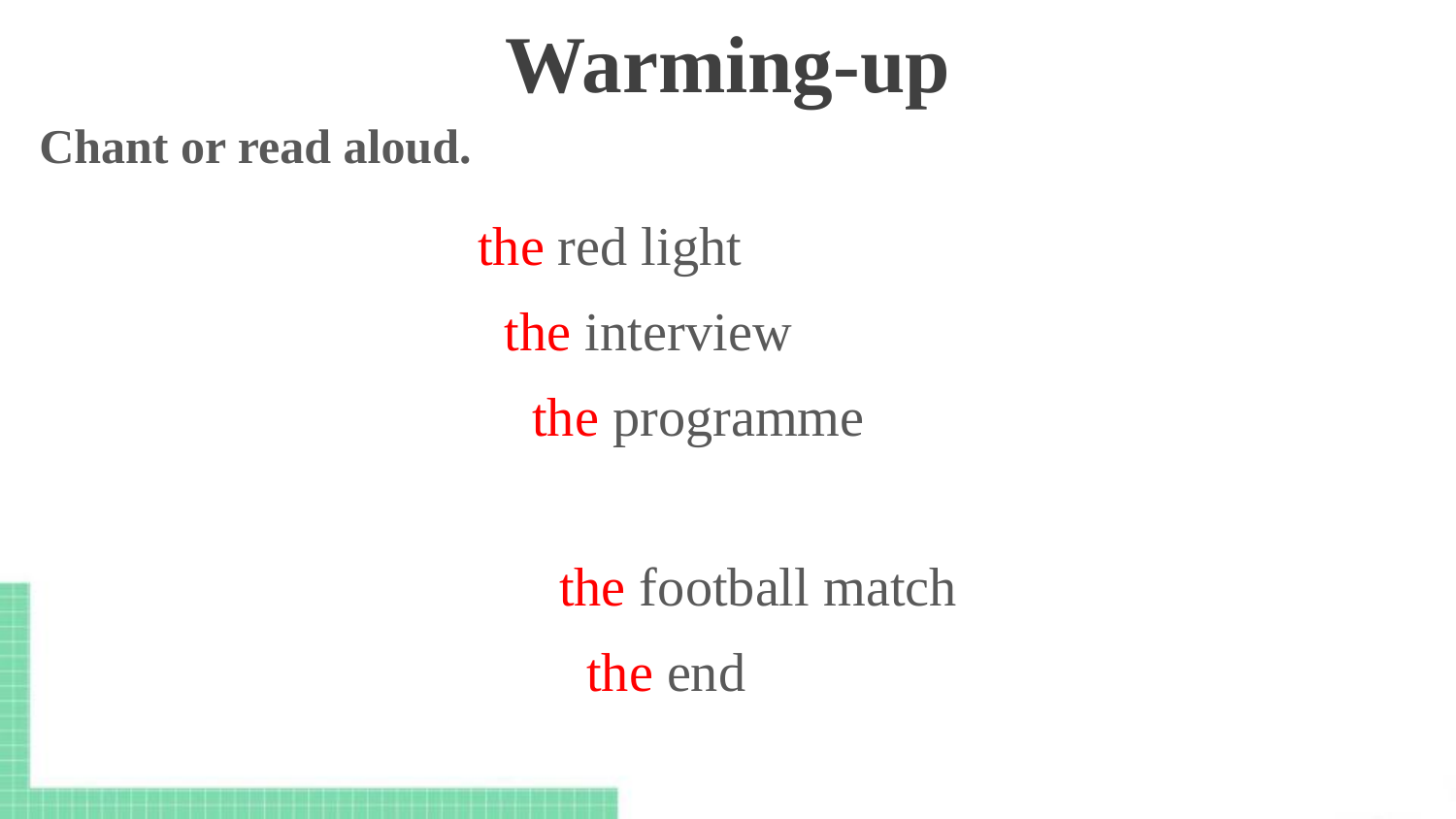

Warming-up
Chant or read aloud.
the red light
  the interview
    the programme
      the football match
        the end
          the reports
            the sports news